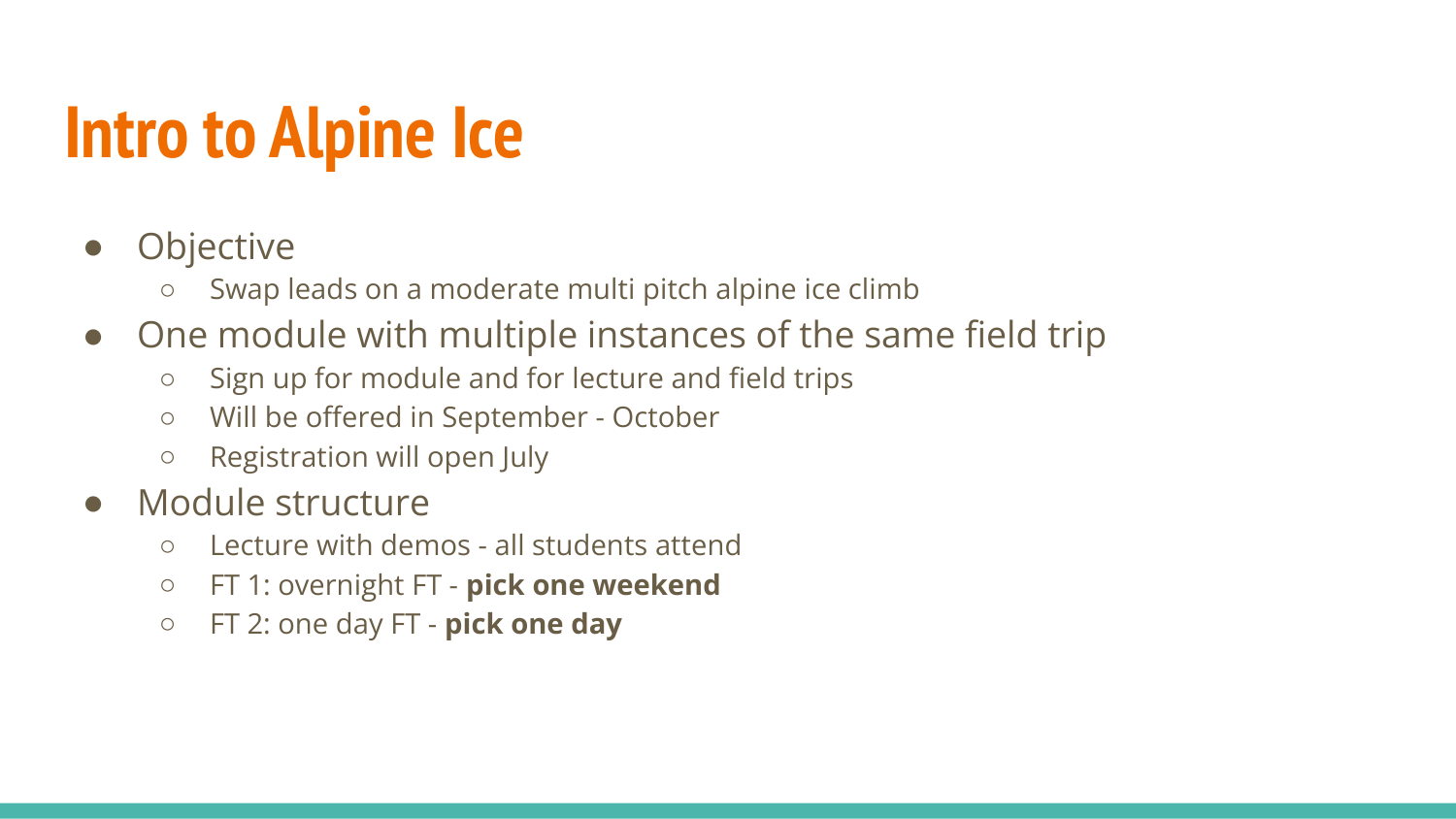

# Intro to Alpine Ice
Objective
Swap leads on a moderate multi pitch alpine ice climb
One module with multiple instances of the same field trip
Sign up for module and for lecture and field trips
Will be offered in September - October
Registration will open July
Module structure
Lecture with demos - all students attend
FT 1: overnight FT - pick one weekend
FT 2: one day FT - pick one day